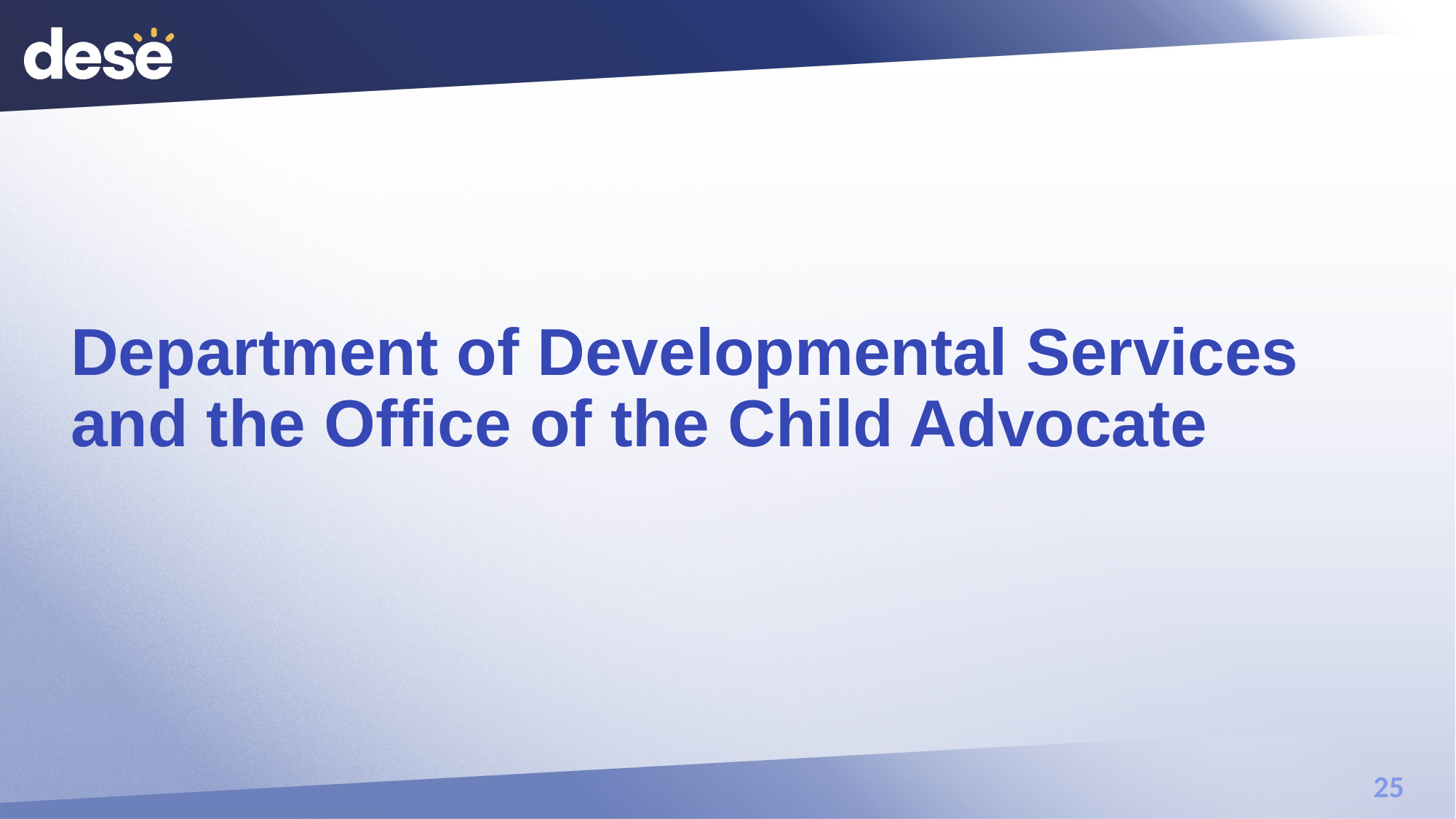

# Department of Developmental Services and the Office of the Child Advocate